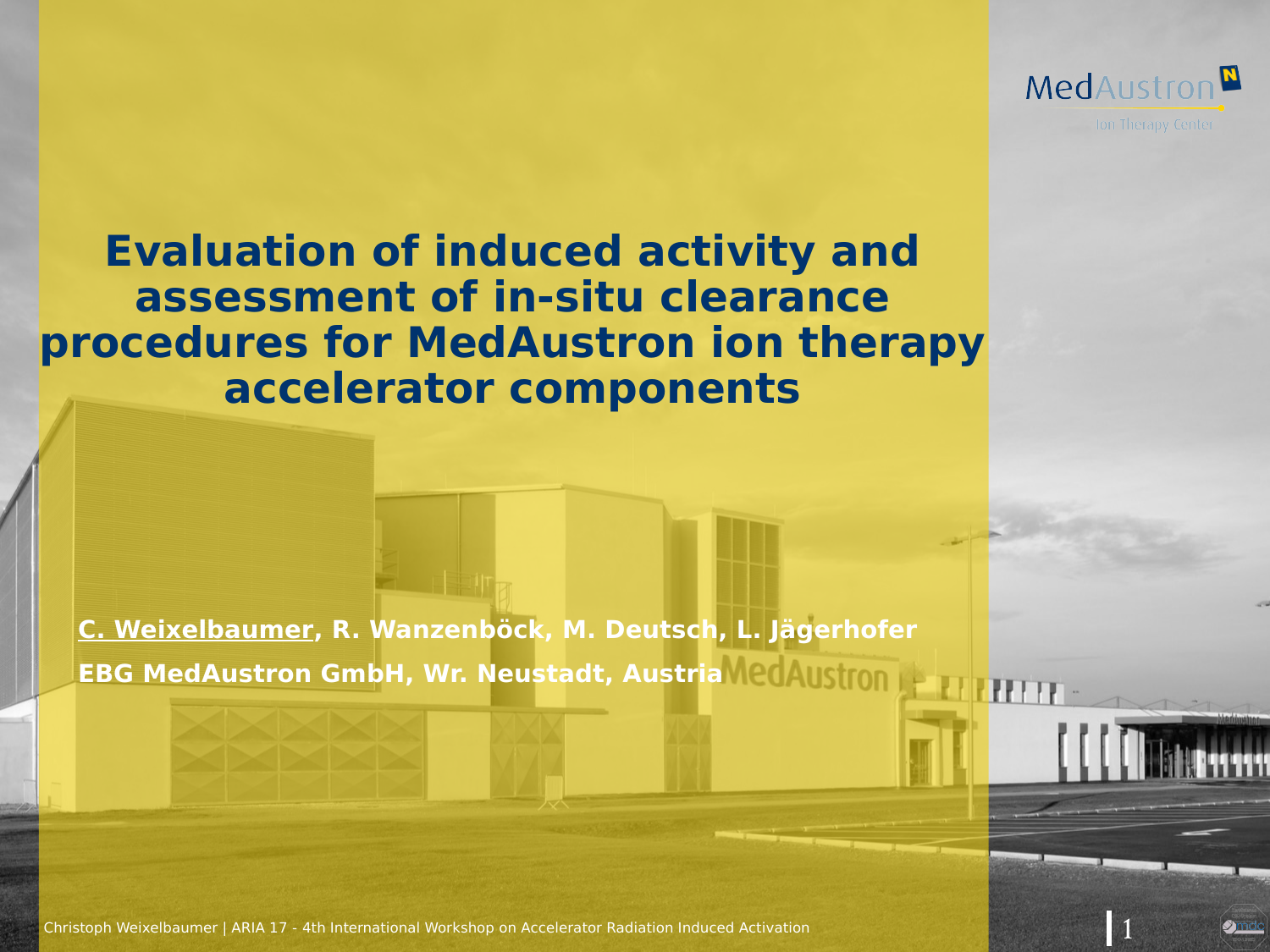

# Evaluation of induced activity and assessment of in-situ clearance procedures for MedAustron ion therapy accelerator components
C. Weixelbaumer, R. Wanzenböck, M. Deutsch, L. Jägerhofer
EBG MedAustron GmbH, Wr. Neustadt, Austria

       Christoph Weixelbaumer | ARIA 17 - 4th International Workshop on Accelerator Radiation Induced Activation
1